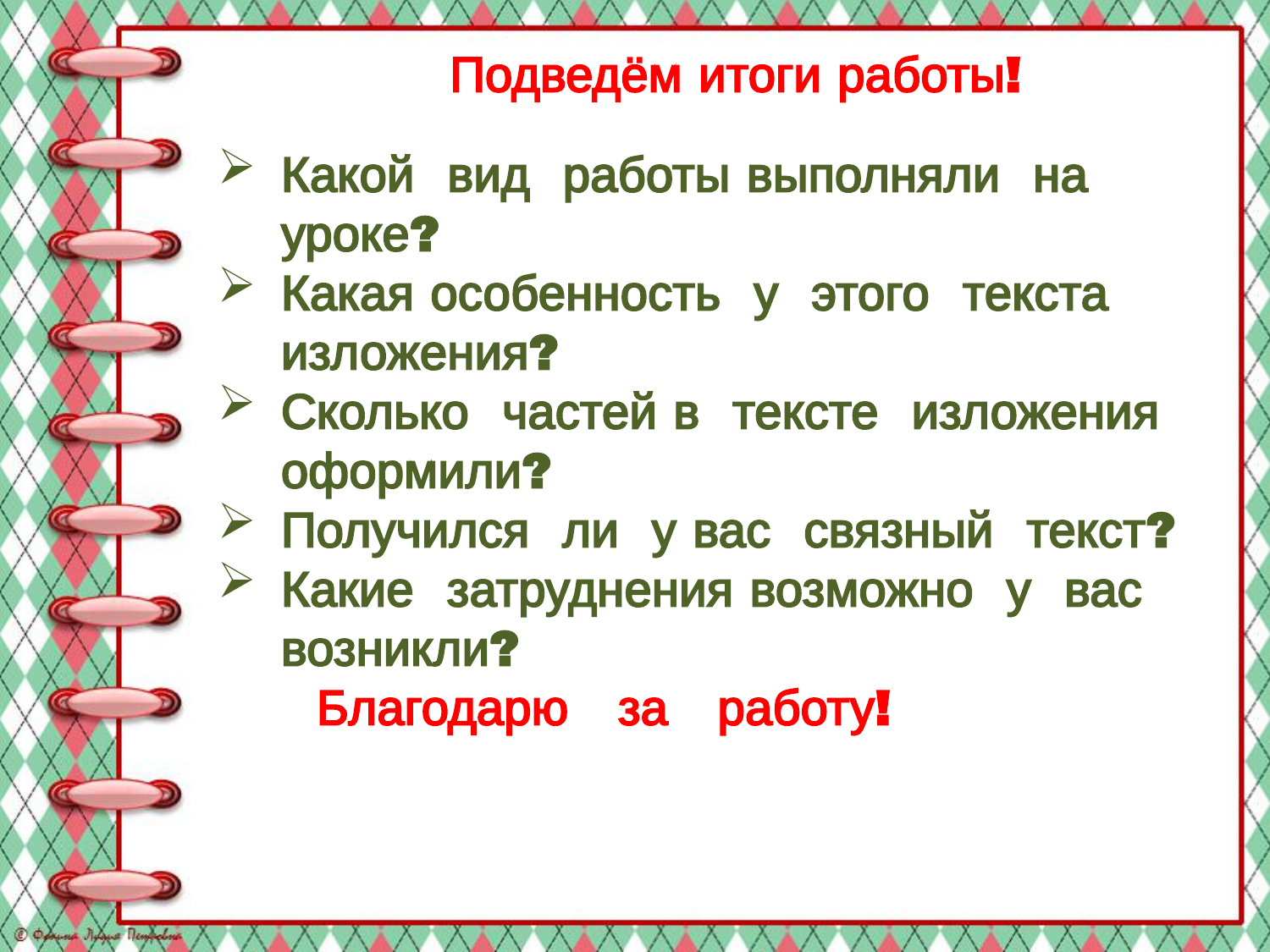

Подведём итоги работы!
Какой  вид  работы выполняли  на уроке?
Какая особенность  у  этого  текста  изложения?
Сколько  частей в  тексте  изложения  оформили?
Получился  ли  у вас  связный  текст?
Какие  затруднения возможно  у  вас  возникли?
      Благодарю   за   работу!